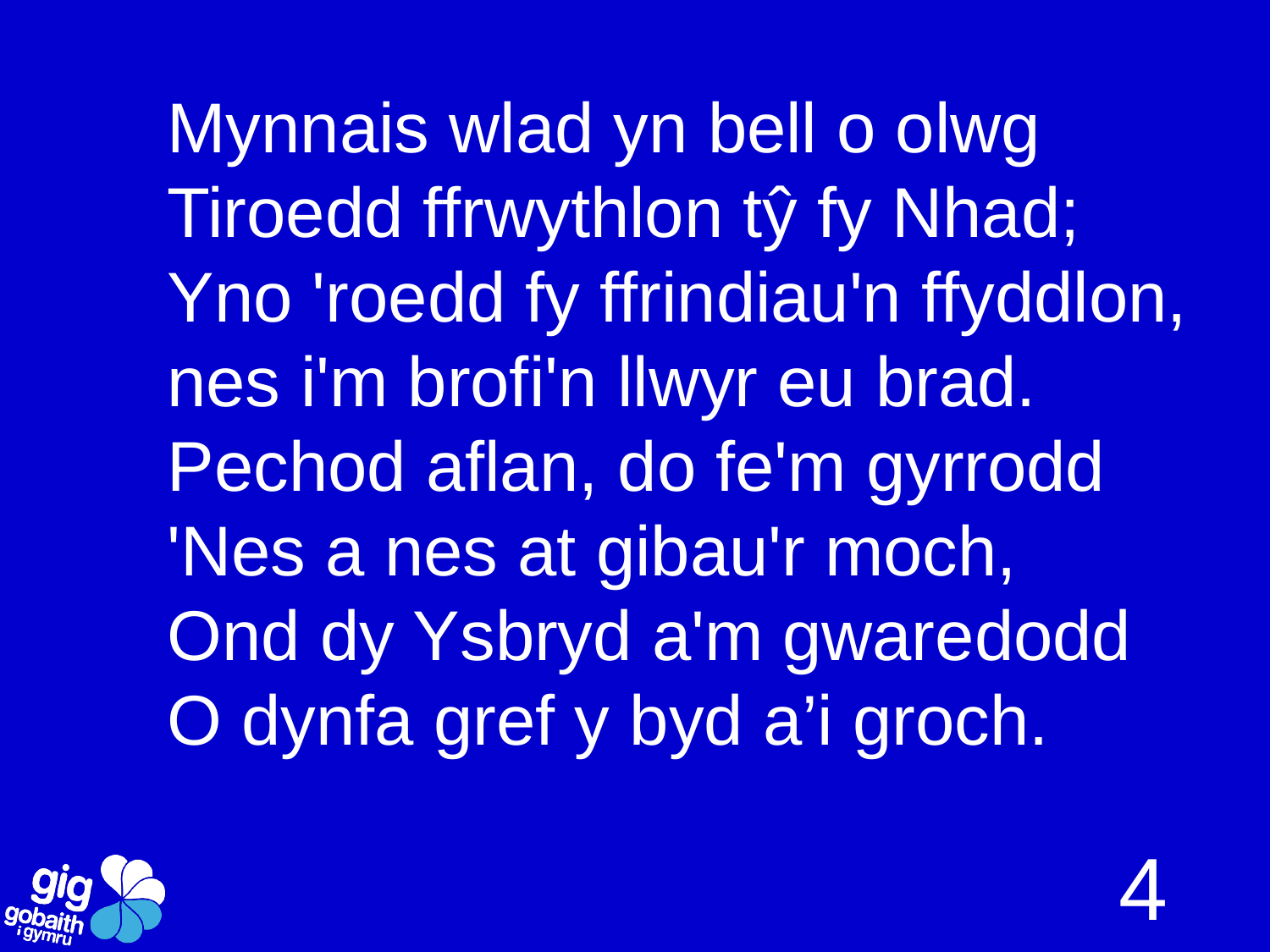

# Mynnais wlad yn bell o olwg Tiroedd ffrwythlon tŷ fy Nhad; Yno 'roedd fy ffrindiau'n ffyddlon, nes i'm brofi'n llwyr eu brad. Pechod aflan, do fe'm gyrrodd 'Nes a nes at gibau'r moch, Ond dy Ysbryd a'm gwaredodd O dynfa gref y byd a’i groch.
4